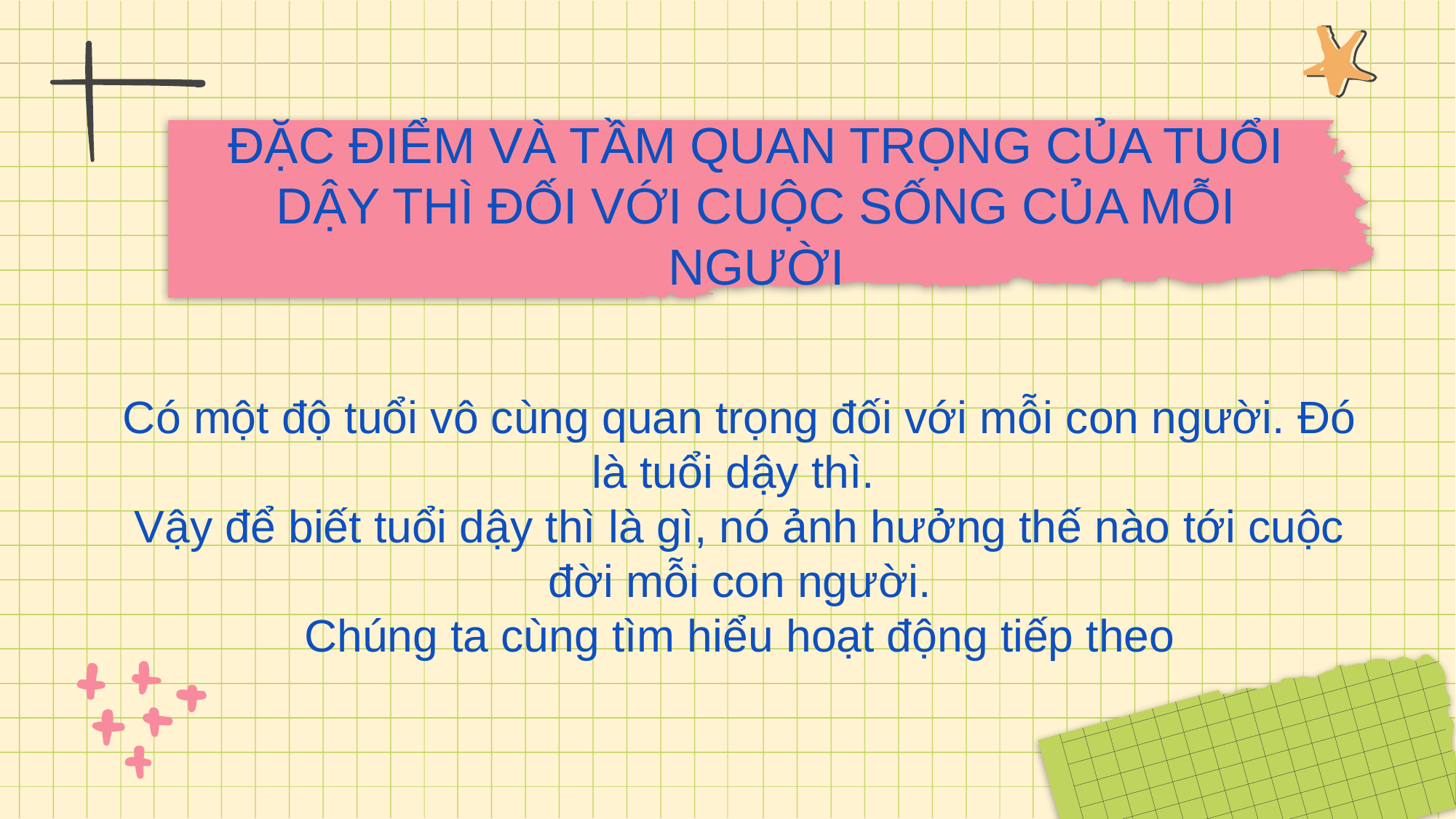

ĐẶC ĐIỂM VÀ TẦM QUAN TRỌNG CỦA TUỔI DẬY THÌ ĐỐI VỚI CUỘC SỐNG CỦA MỖI NGƯỜI
Có một độ tuổi vô cùng quan trọng đối với mỗi con người. Đó là tuổi dậy thì.
Vậy để biết tuổi dậy thì là gì, nó ảnh hưởng thế nào tới cuộc đời mỗi con người.
Chúng ta cùng tìm hiểu hoạt động tiếp theo